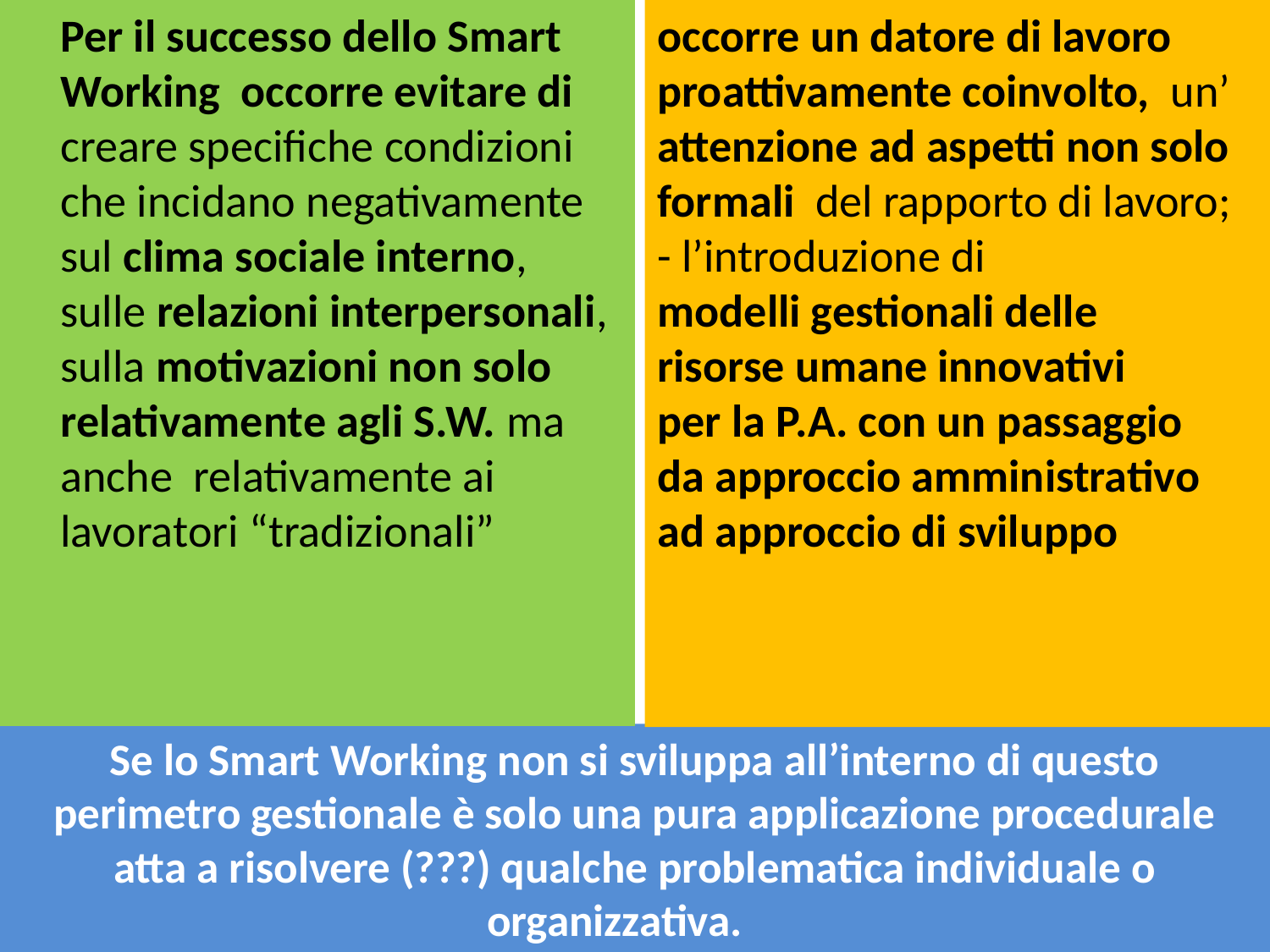

Per il successo dello Smart Working  occorre evitare di creare specifiche condizioni che incidano negativamente sul clima sociale interno, sulle relazioni interpersonali, sulla motivazioni non solo relativamente agli S.W. ma anche  relativamente ai lavoratori “tradizionali”
occorre un datore di lavoro proattivamente coinvolto,  un’ attenzione ad aspetti non solo formali  del rapporto di lavoro;
- l’introduzione di
modelli gestionali delle
risorse umane innovativi
per la P.A. con un passaggio
da approccio amministrativo
ad approccio di sviluppo

# Se lo Smart Working non si sviluppa all’interno di questo perimetro gestionale è solo una pura applicazione procedurale atta a risolvere (???) qualche problematica individuale o organizzativa.